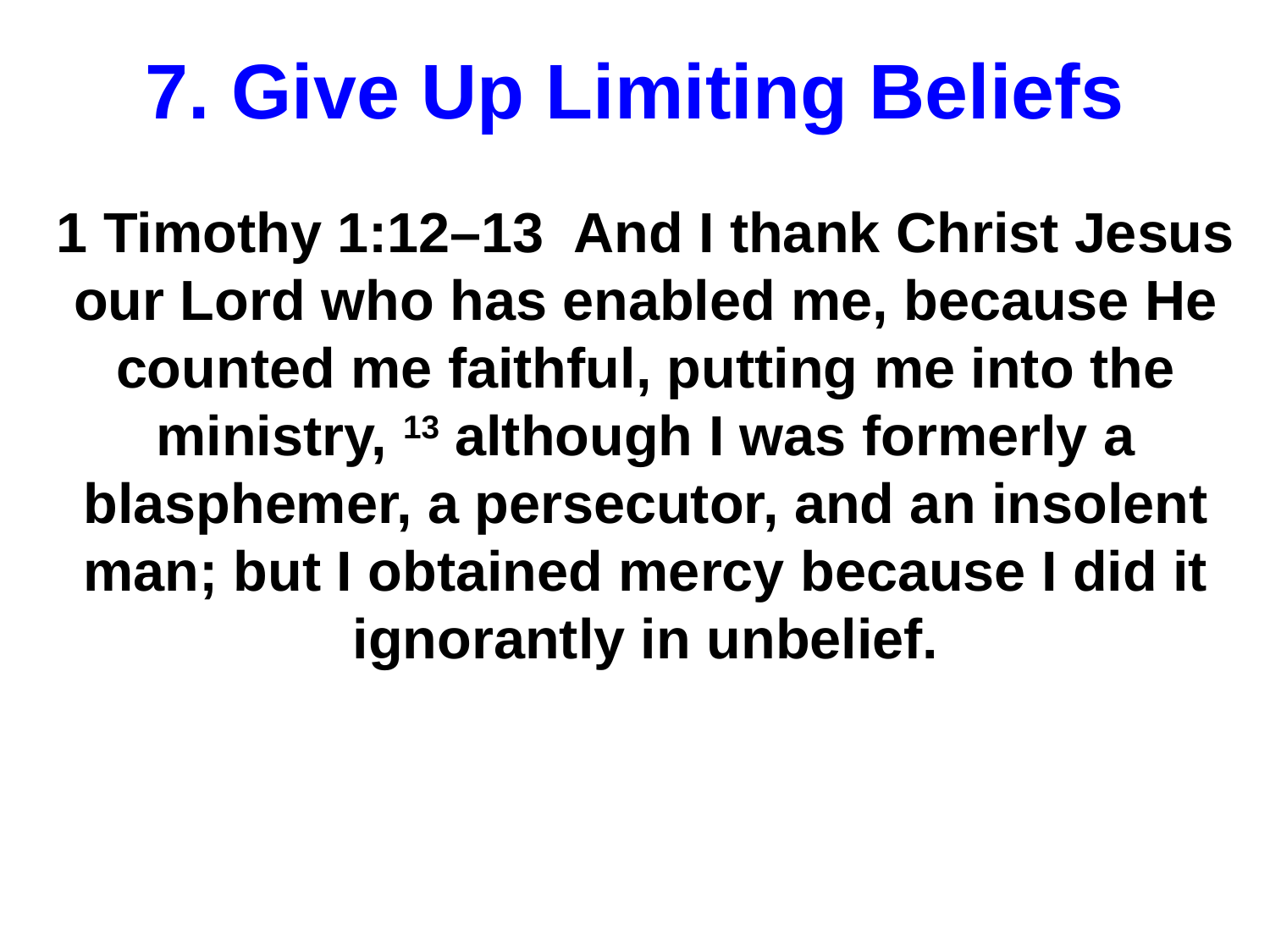

# 7. Give Up Limiting Beliefs
1 Timothy 1:12–13  And I thank Christ Jesus our Lord who has enabled me, because He counted me faithful, putting me into the ministry, 13 although I was formerly a blasphemer, a persecutor, and an insolent man; but I obtained mercy because I did it ignorantly in unbelief.